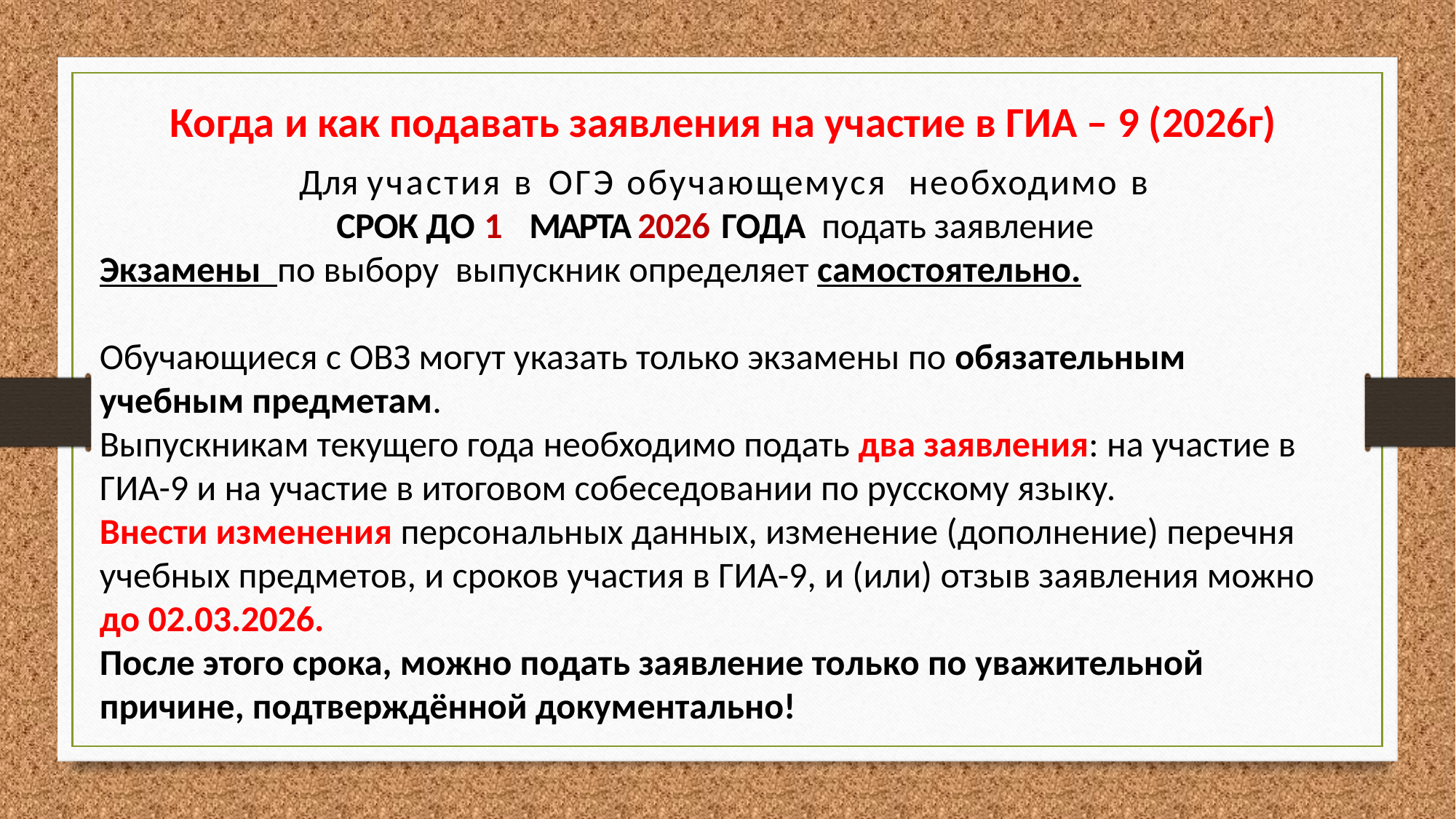

Когда и как подавать заявления на участие в ГИА – 9 (2026г)
Для участия в ОГЭ обучающемуся  необходимо в
СРОК ДО 1 МАРТА 2026 ГОДА  подать заявление
Экзамены  по выбору  выпускник определяет самостоятельно.

Обучающиеся с ОВЗ могут указать только экзамены по обязательным учебным предметам.
Выпускникам текущего года необходимо подать два заявления: на участие в ГИА-9 и на участие в итоговом собеседовании по русскому языку.
Внести изменения персональных данных, изменение (дополнение) перечня учебных предметов, и сроков участия в ГИА-9, и (или) отзыв заявления можно до 02.03.2026.
После этого срока, можно подать заявление только по уважительной причине, подтверждённой документально!